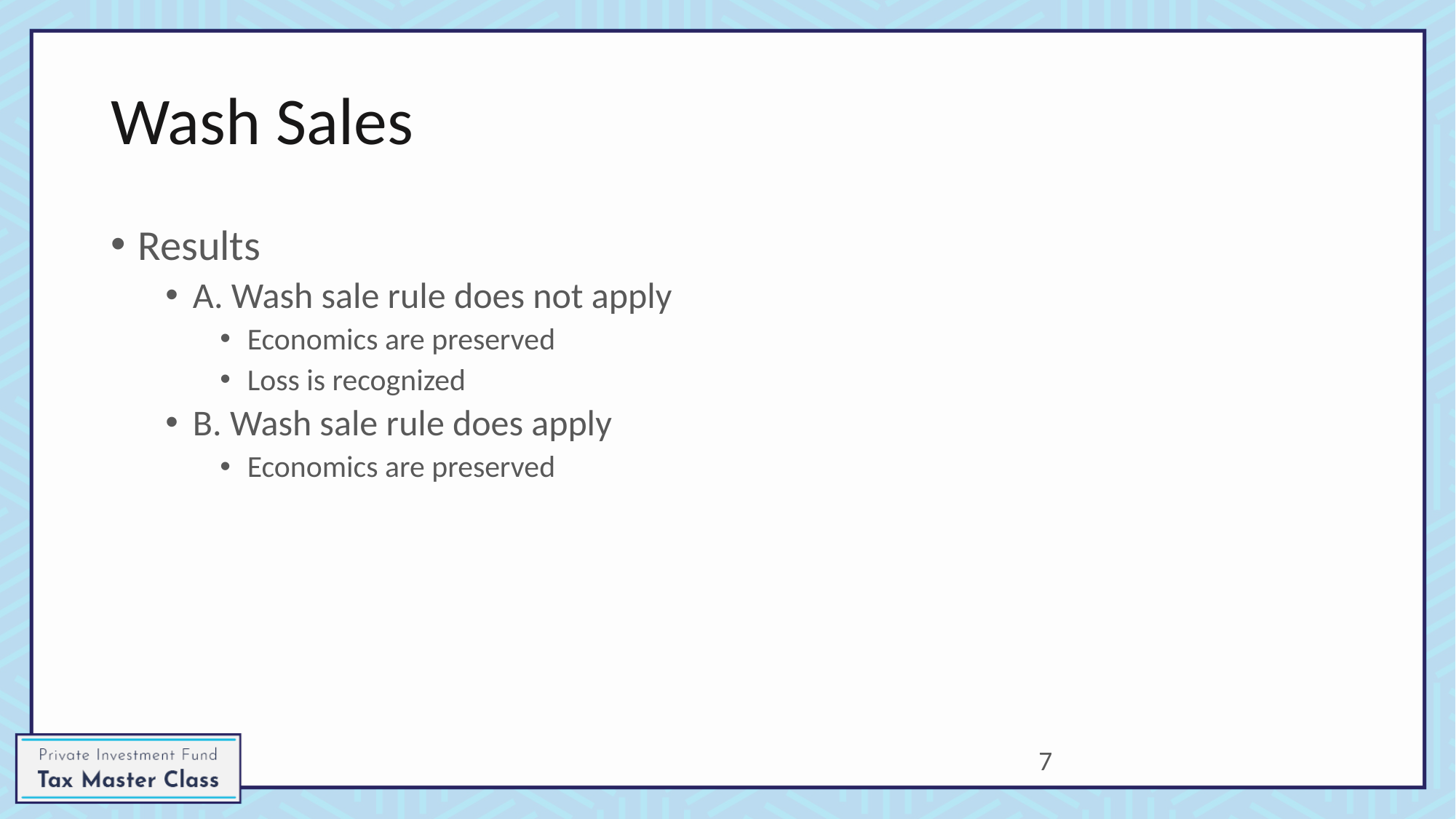

# Wash Sales
Results
A. Wash sale rule does not apply
Economics are preserved
Loss is recognized
B. Wash sale rule does apply
Economics are preserved
7